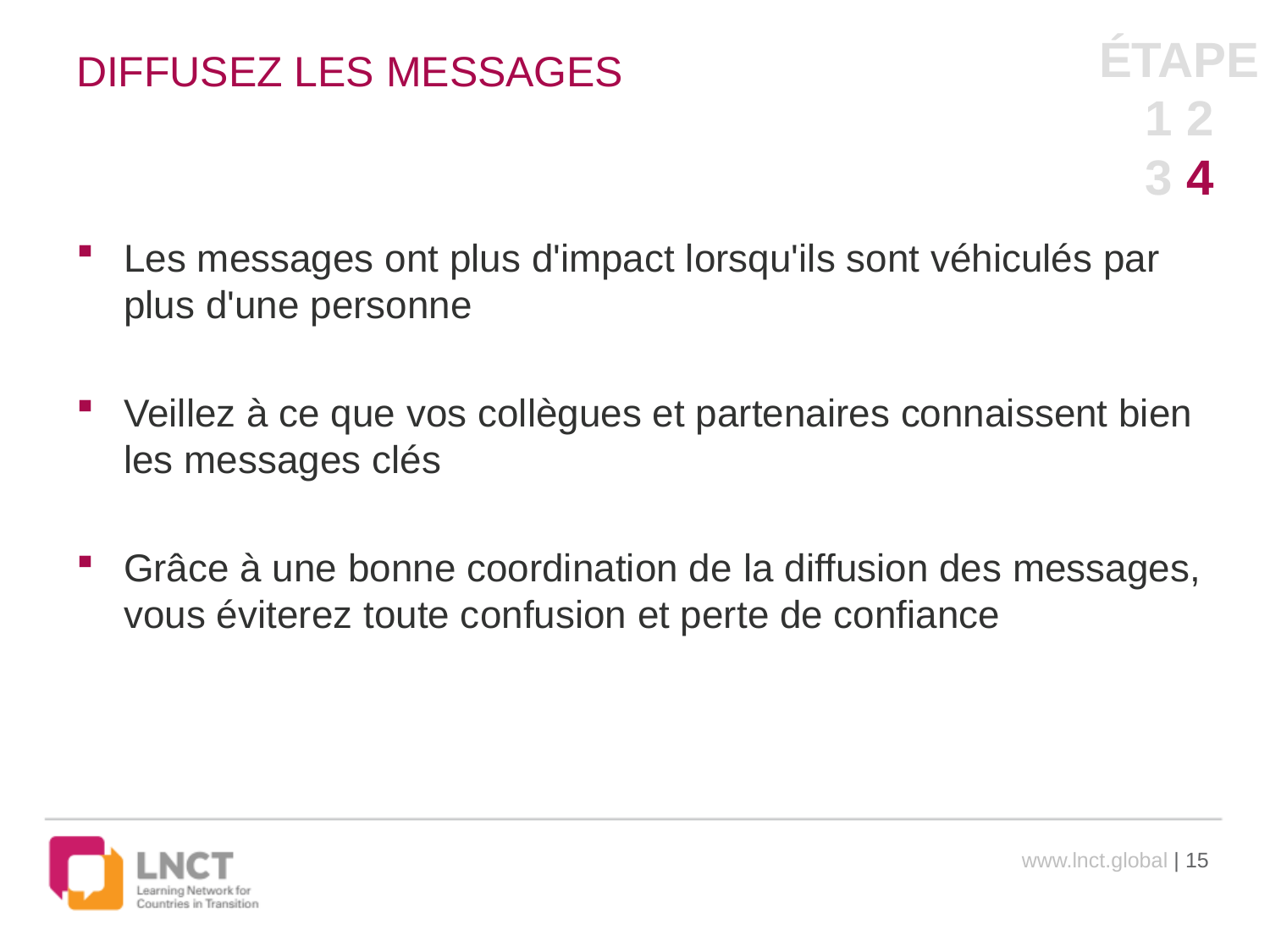

ÉTAPE
1 2
3 4
# DIFFUSEZ LES MESSAGES
Les messages ont plus d'impact lorsqu'ils sont véhiculés par plus d'une personne

Veillez à ce que vos collègues et partenaires connaissent bien les messages clés

Grâce à une bonne coordination de la diffusion des messages, vous éviterez toute confusion et perte de confiance

www.lnct.global | 15